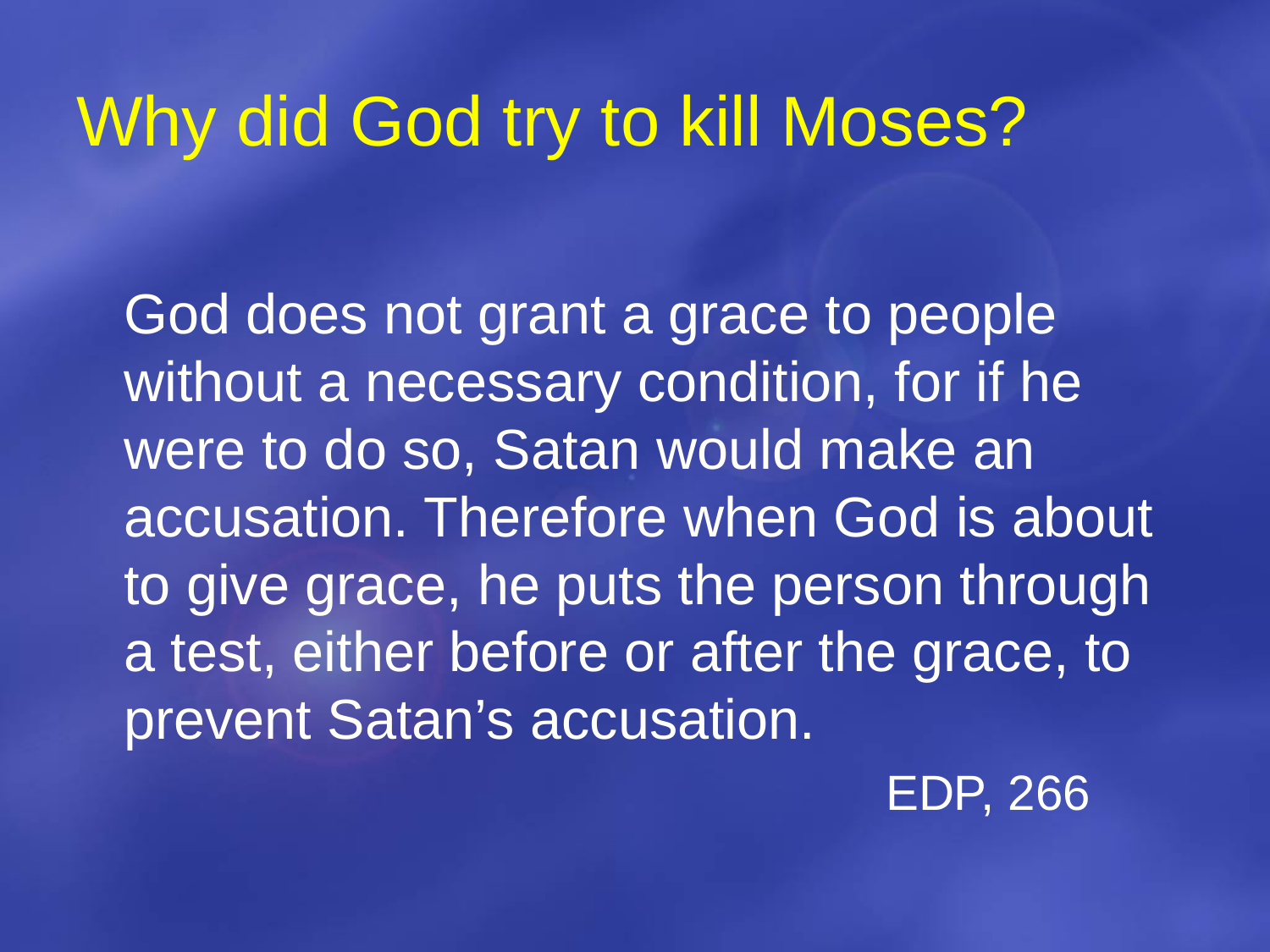

# Why did God try to kill Moses?
	God does not grant a grace to people without a necessary condition, for if he were to do so, Satan would make an accusation. Therefore when God is about to give grace, he puts the person through a test, either before or after the grace, to prevent Satan’s accusation.
							EDP, 266